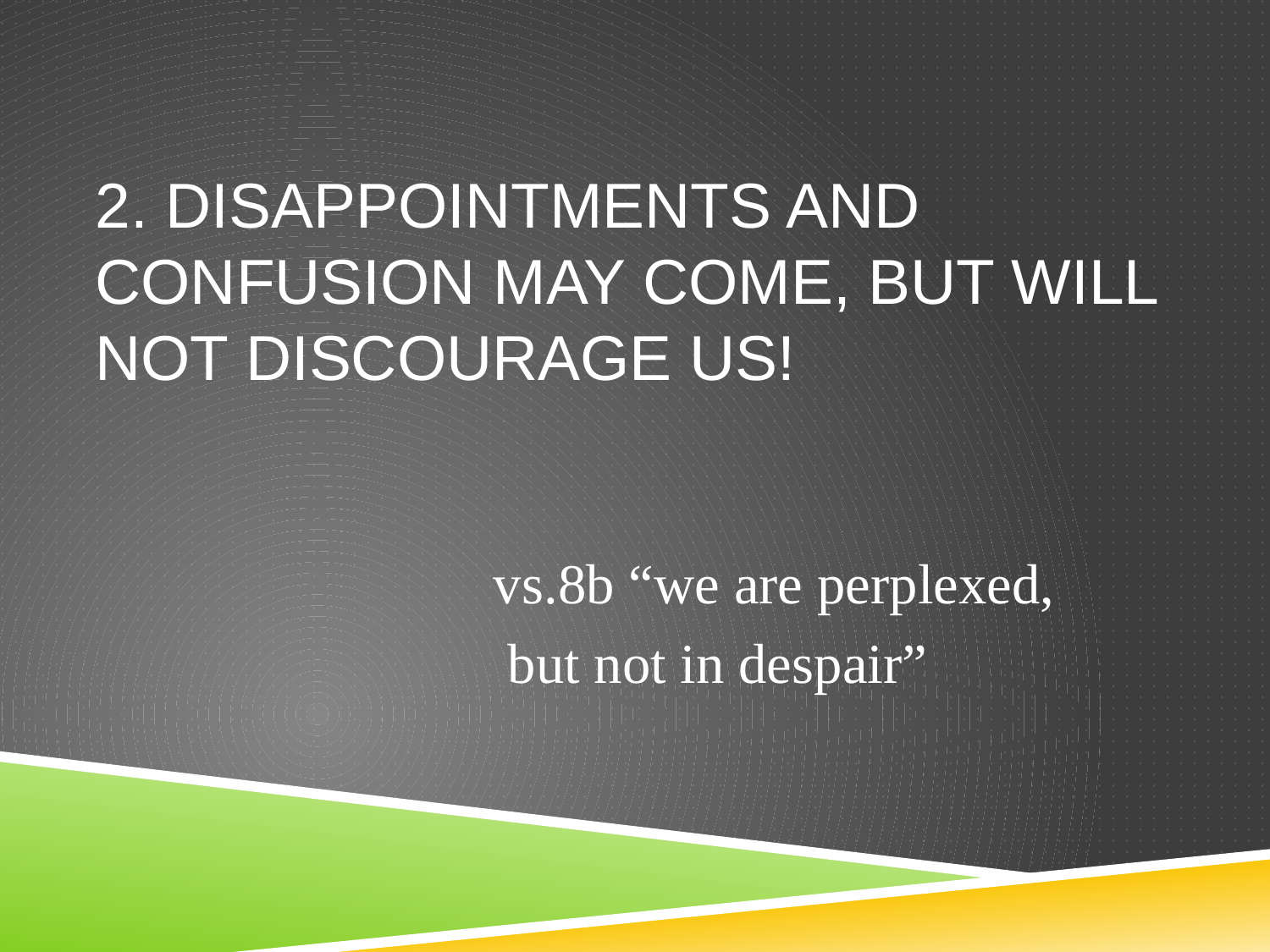

# 2. Disappointments and confusion may come, but will not discourage us!

     vs.8b “we are perplexed,
      but not in despair”